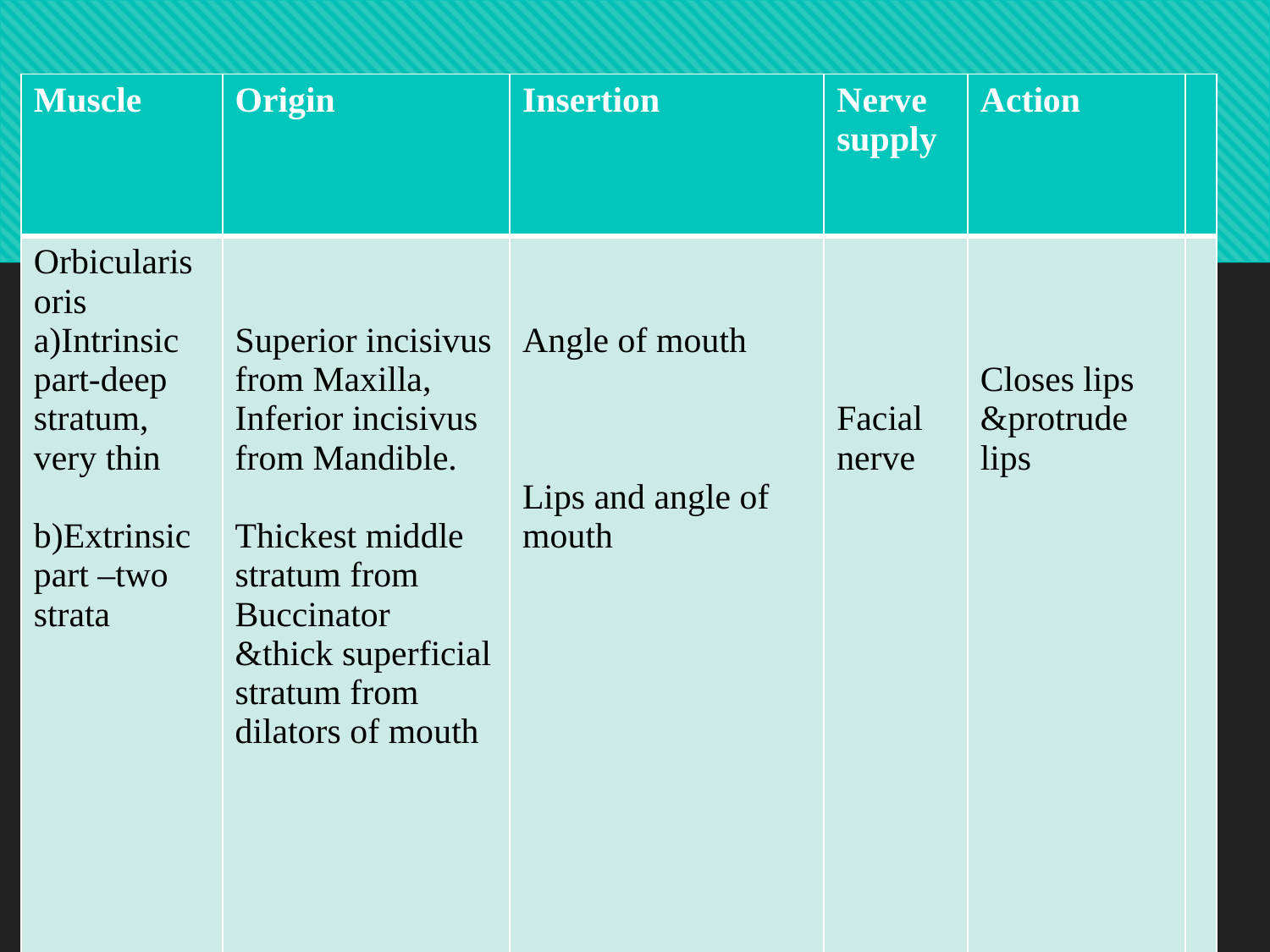

#
| Muscle | Origin | Insertion | Nerve supply | Action |  |
| --- | --- | --- | --- | --- | --- |
| Orbicularis oris a)Intrinsic part-deep stratum, very thin b)Extrinsic part –two strata | Superior incisivus from Maxilla, Inferior incisivus from Mandible. Thickest middle stratum from Buccinator &thick superficial stratum from dilators of mouth | Angle of mouth Lips and angle of mouth | Facial nerve | Closes lips &protrude lips |  |
|  |  |  |  |  |  |
| Muscle | Origin | Insertion | Nerve supply | Action |  |
| --- | --- | --- | --- | --- | --- |
| Orbicularis occuli a)Orbital part b)Palpabral part c)Lacrimal part | Medial part of medial palpebral ligament. Lateral part of medial palpebral ligament. Lacrimal fascia | Concentric rings returns to the point of origin. Lateral palpebral raphae. Pass in front of eyelids to lateral palpebral raphae. | Facial nerve | Forcible closure of eyelids. Closes lids gently. Dilates lacrimal sac. |  |
| Orbicularis oris a)Intrinsic part-deep&thin. b)Extrinsic part -2 strata | Superior incisivus from maxilla & inferior incisivus from mandible Thckest middle stratum from Buccinator. Thick superficial stratum from dilators of mouth | Angle of mouth Lips and angle of mouth | Facial nerve | Closes lips and protrude lips |  |
| Buccinator | a)Upper fibres from Maxilla opposite molar teeth. b)Lower fibres Mandible oppositr molar teeth. c)Middle fibres from pterygomandibular raphae | Upper lip. Lower lip Middle fibres deccusate | Facial nerve | Flattens cheek against gums and teeth ,prevents accumulation of food in thevestibule.Whisling muscle |  |
|  |  |  |  |  |  |
|  |  |  |  |  |  |